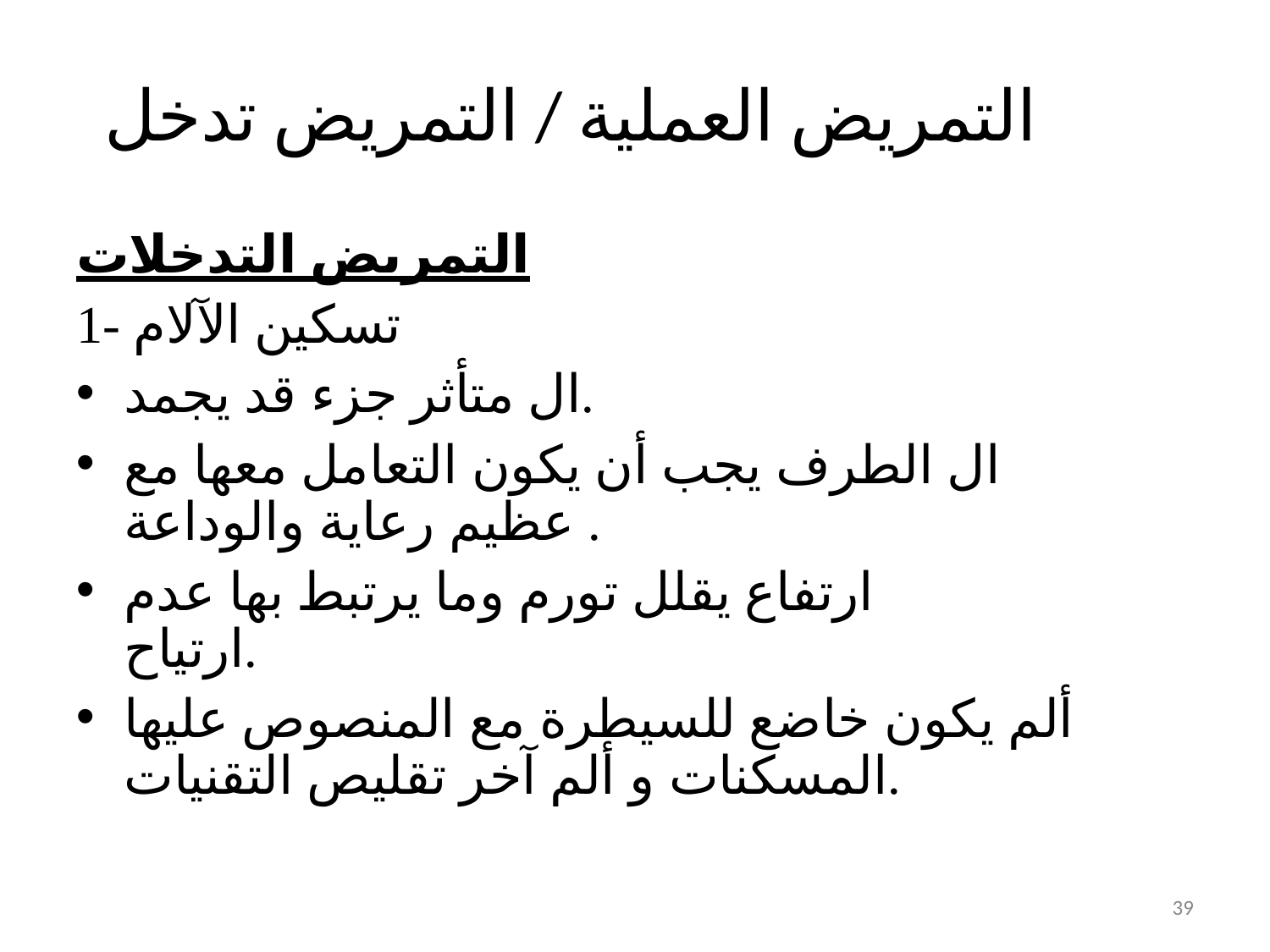

# التمريض العملية / التمريض تدخل
التمريض التدخلات
1- تسكين الآلام
ال متأثر جزء قد يجمد.
ال الطرف يجب أن يكون التعامل معها مع عظيم رعاية والوداعة .
ارتفاع يقلل تورم وما يرتبط بها عدم ارتياح.
ألم يكون خاضع للسيطرة مع المنصوص عليها المسكنات و ألم آخر تقليص التقنيات.
39